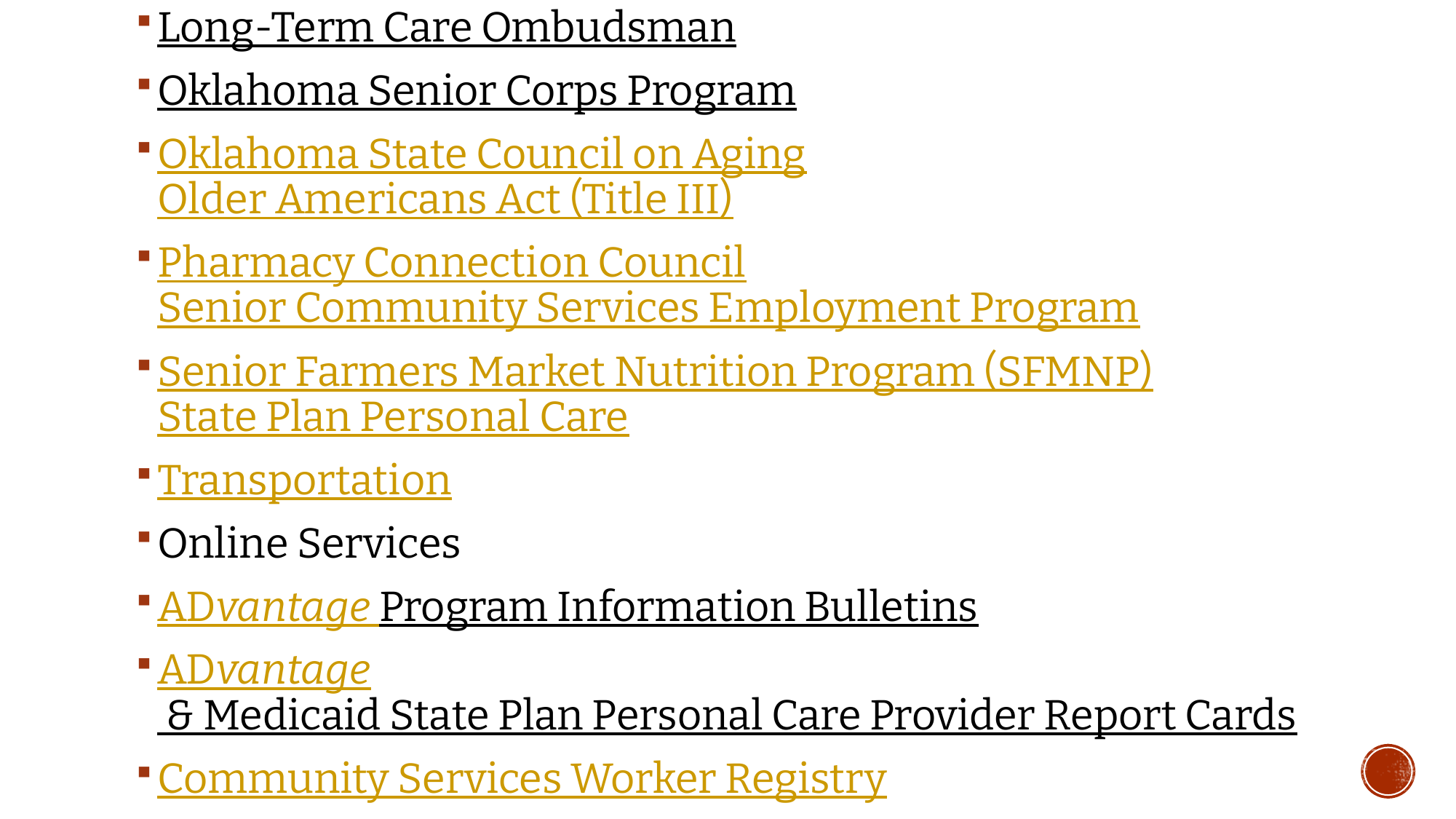

Long-Term Care Ombudsman
Oklahoma Senior Corps Program
Oklahoma​ State Council on Aging
Older Americans Act (Title III)
Pharmacy Connection Council
Senior Community Services Employment Program
Senior Farmers Market Nutrition Program (SFMNP)
State Plan Personal Care
Transportation
Online Services
ADvantage Program Information Bulletins
ADvantage & Medicaid State Plan Personal Care Provider Report Cards
Community Services Worker Registry